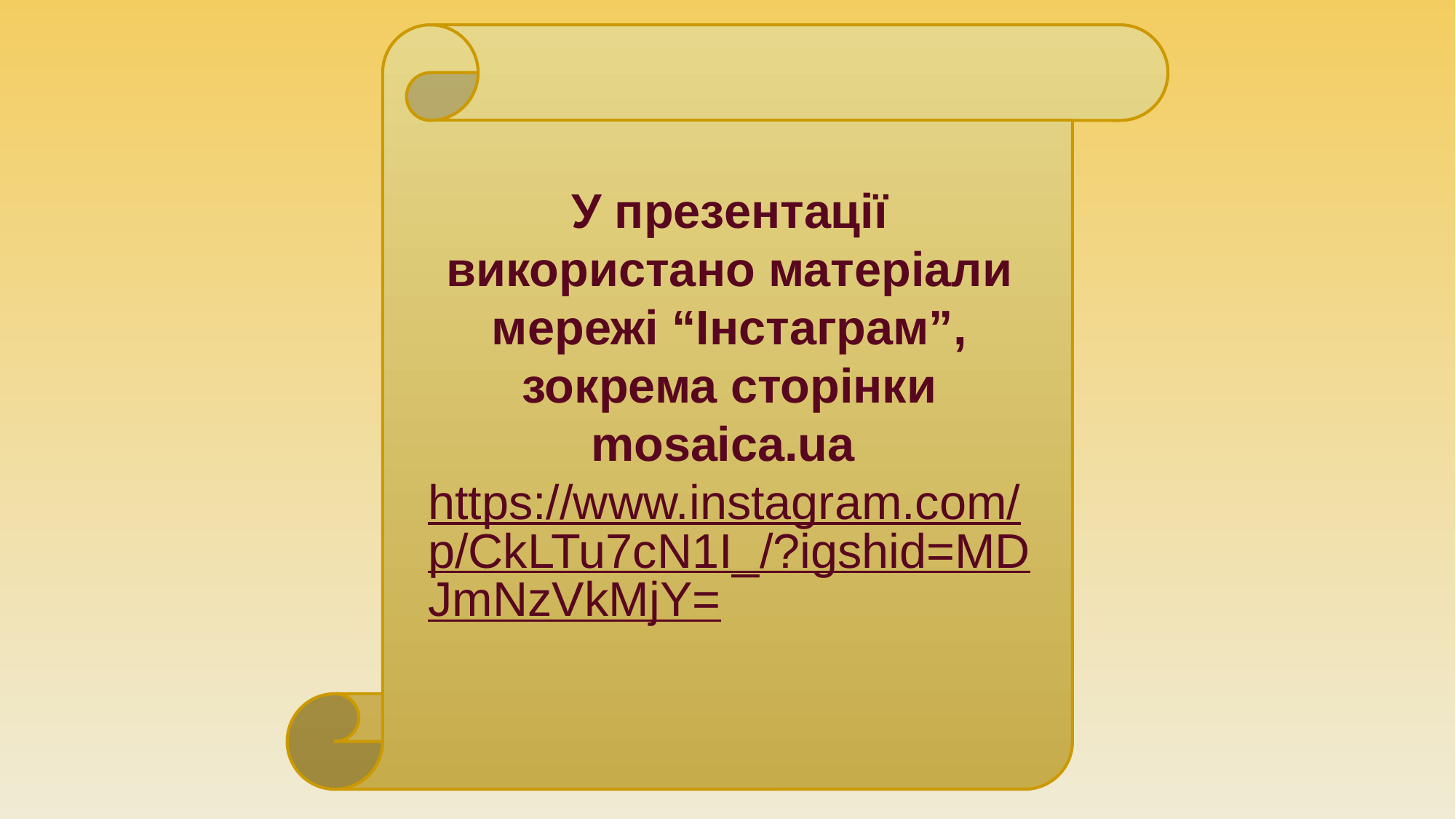

У презентації використано матеріали мережі “Інстаграм”, зокрема сторінки mosaica.ua https://www.instagram.com/p/CkLTu7cN1I_/?igshid=MDJmNzVkMjY=